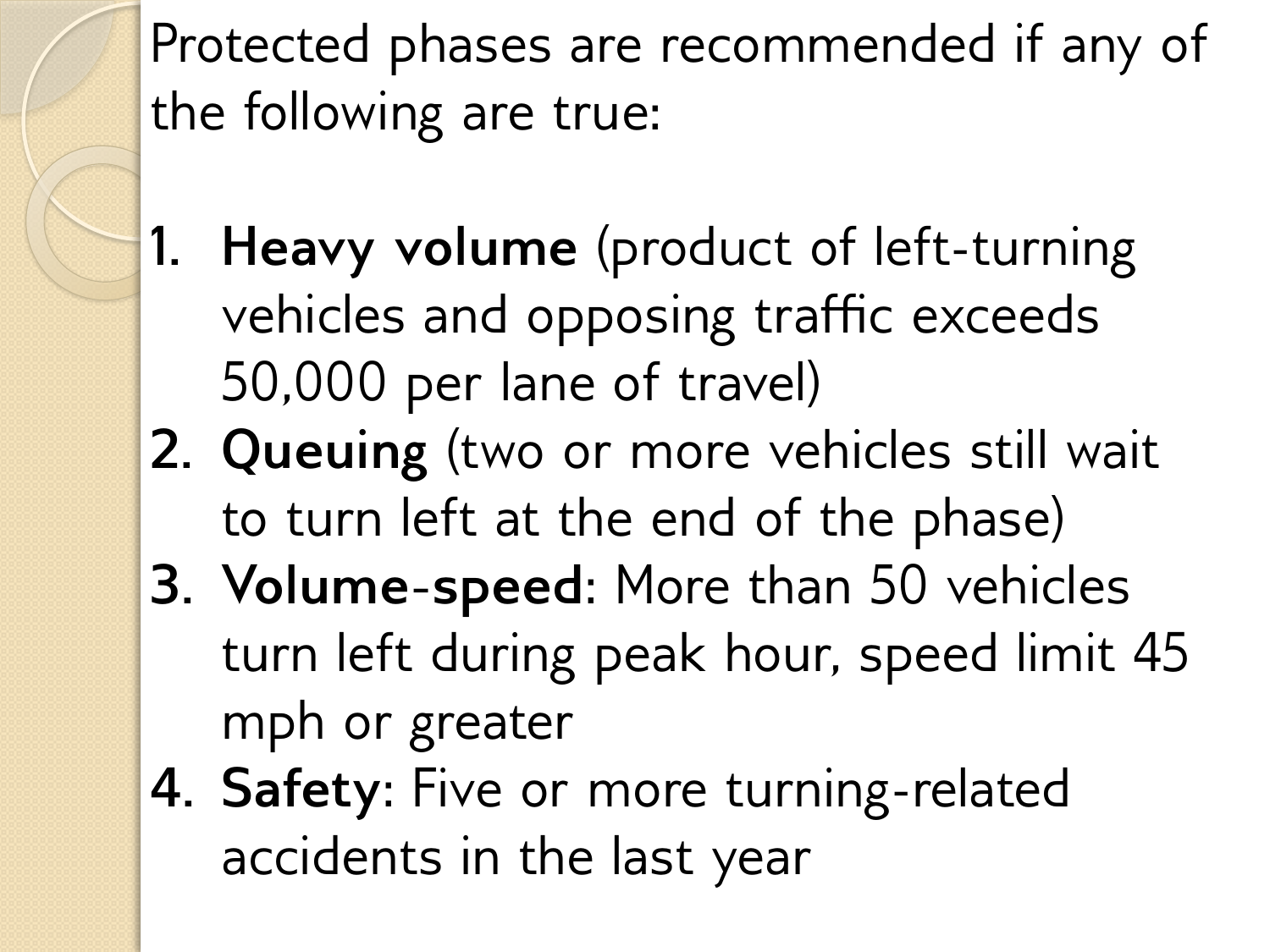

Protected phases are recommended if any of the following are true:

Heavy volume (product of left-turning vehicles and opposing traffic exceeds 50,000 per lane of travel)
Queuing (two or more vehicles still wait to turn left at the end of the phase)
Volume-speed: More than 50 vehicles turn left during peak hour, speed limit 45 mph or greater
Safety: Five or more turning-related accidents in the last year